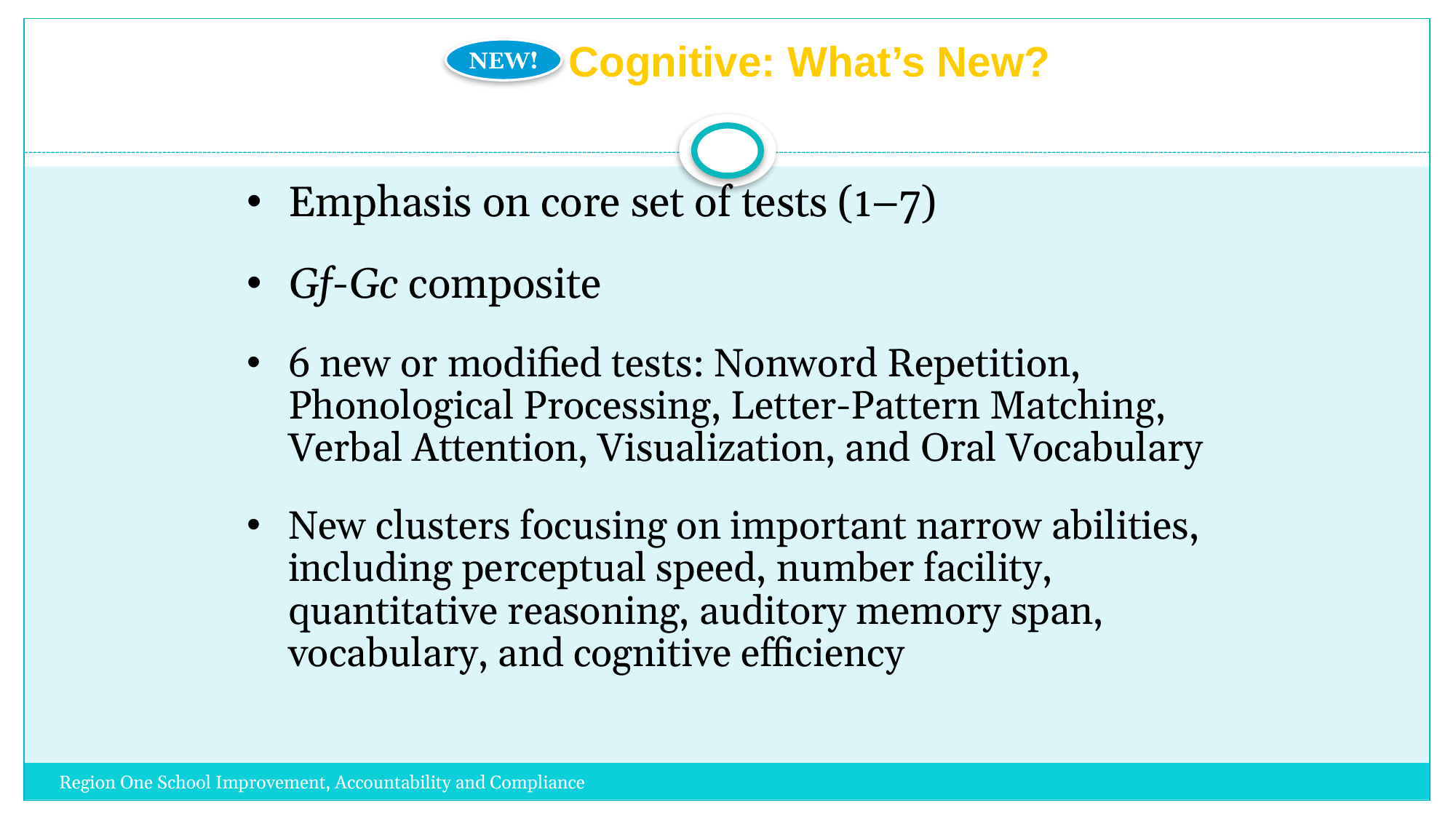

# Cognitive: What’s New?
NEW!
Emphasis on core set of tests (1–7)

Gf-Gc composite

6 new or modified tests: Nonword Repetition, Phonological Processing, Letter-Pattern Matching, Verbal Attention, Visualization, and Oral Vocabulary

New clusters focusing on important narrow abilities, including perceptual speed, number facility, quantitative reasoning, auditory memory span, vocabulary, and cognitive efficiency

Region One School Improvement, Accountability and Compliance